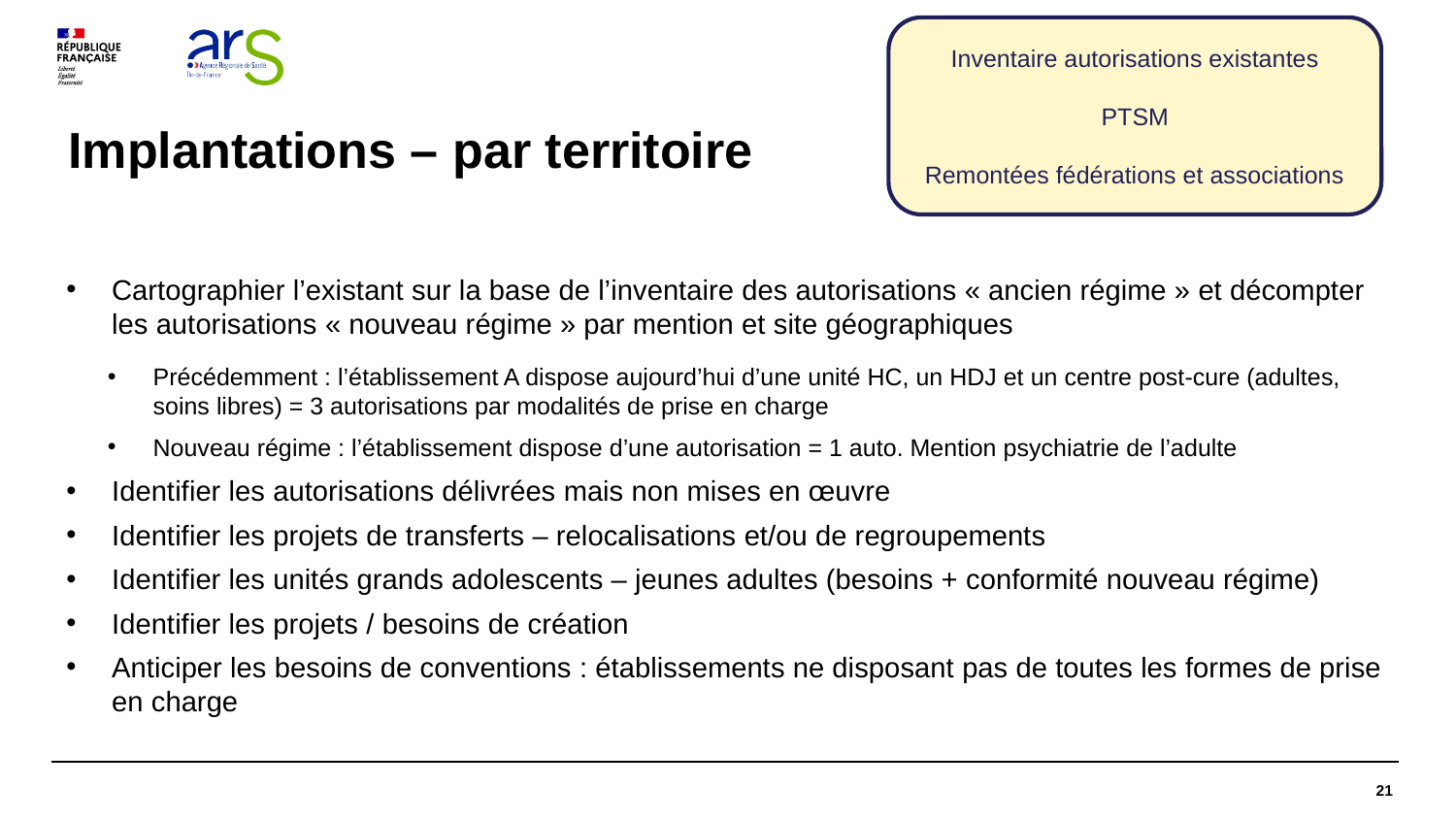

Inventaire autorisations existantes

PTSM

Remontées fédérations et associations
# Implantations – par territoire

Cartographier l’existant sur la base de l’inventaire des autorisations « ancien régime » et décompter les autorisations « nouveau régime » par mention et site géographiques
Précédemment : l’établissement A dispose aujourd’hui d’une unité HC, un HDJ et un centre post-cure (adultes, soins libres) = 3 autorisations par modalités de prise en charge
Nouveau régime : l’établissement dispose d’une autorisation = 1 auto. Mention psychiatrie de l’adulte
Identifier les autorisations délivrées mais non mises en œuvre
Identifier les projets de transferts – relocalisations et/ou de regroupements
Identifier les unités grands adolescents – jeunes adultes (besoins + conformité nouveau régime)
Identifier les projets / besoins de création
Anticiper les besoins de conventions : établissements ne disposant pas de toutes les formes de prise en charge

21